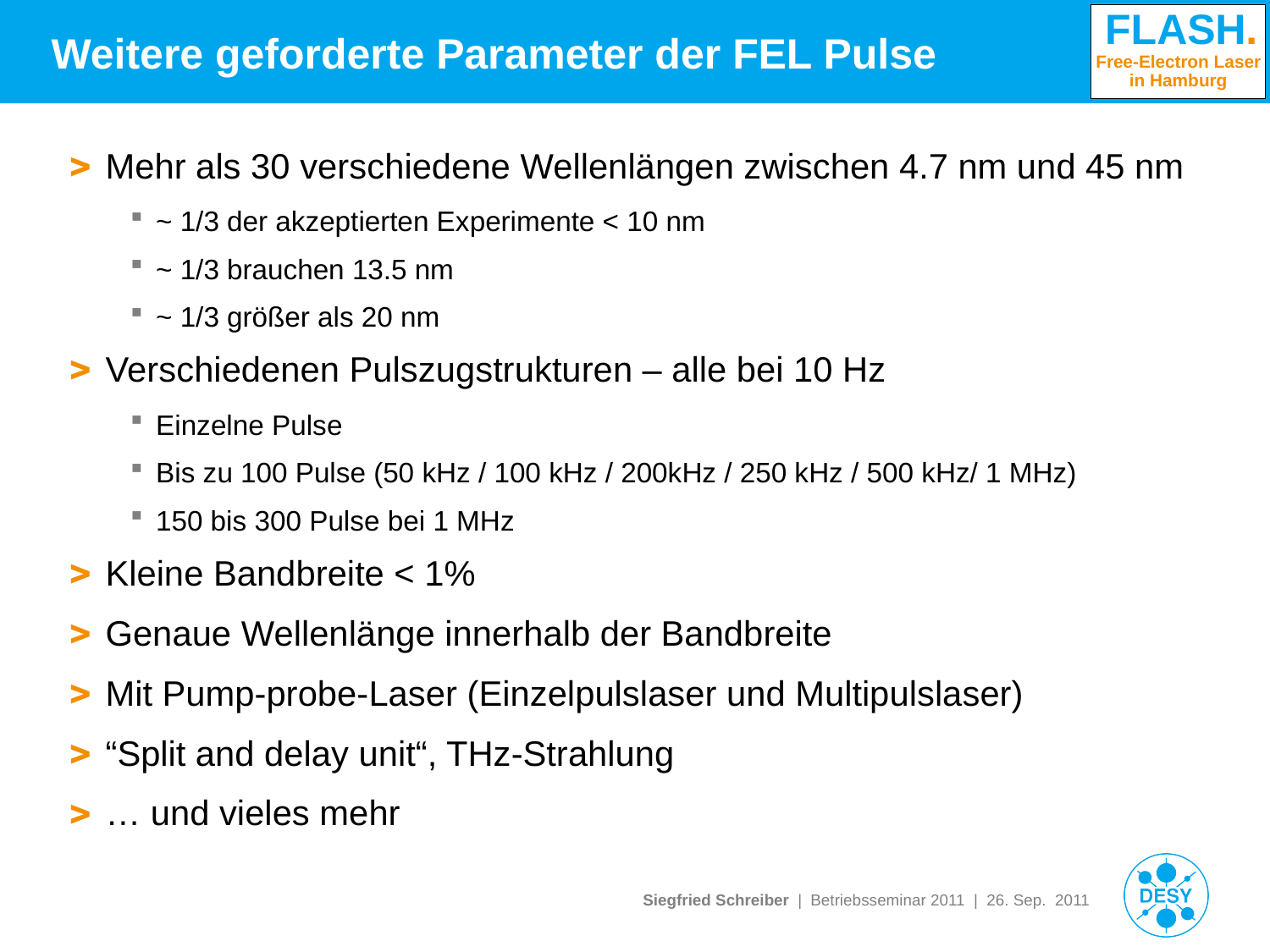

Weitere geforderte Parameter der FEL Pulse
Mehr als 30 verschiedene Wellenlängen zwischen 4.7 nm und 45 nm
~ 1/3 der akzeptierten Experimente < 10 nm
~ 1/3 brauchen 13.5 nm
~ 1/3 größer als 20 nm
Verschiedenen Pulszugstrukturen – alle bei 10 Hz
Einzelne Pulse
Bis zu 100 Pulse (50 kHz / 100 kHz / 200kHz / 250 kHz / 500 kHz/ 1 MHz)
150 bis 300 Pulse bei 1 MHz
Kleine Bandbreite < 1%
Genaue Wellenlänge innerhalb der Bandbreite
Mit Pump-probe-Laser (Einzelpulslaser und Multipulslaser)
“Split and delay unit“, THz-Strahlung
… und vieles mehr